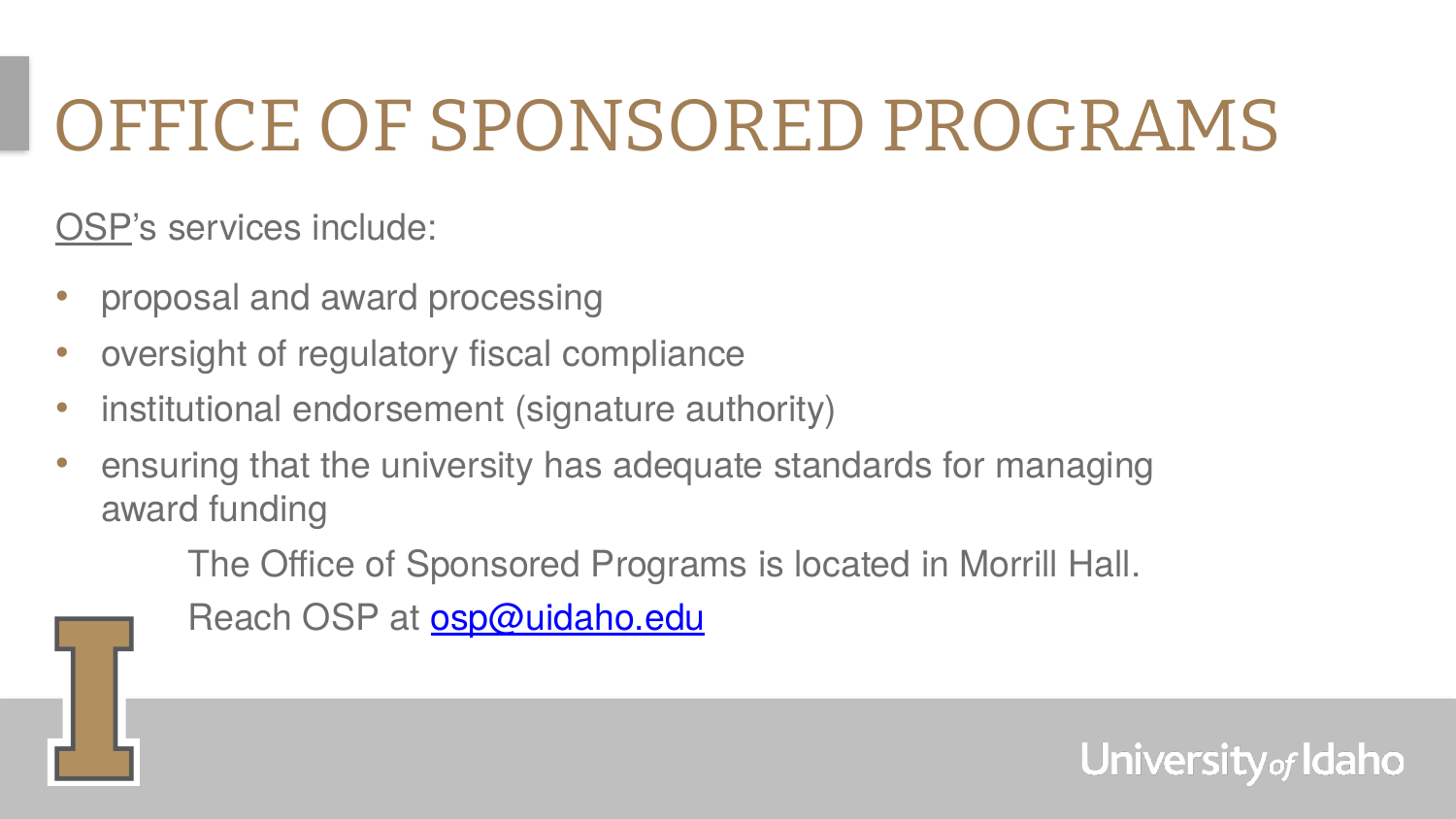

# Office of sponsored programs
OSP’s services include:
proposal and award processing
oversight of regulatory fiscal compliance
institutional endorsement (signature authority)
ensuring that the university has adequate standards for managing award funding
             The Office of Sponsored Programs is located in Morrill Hall.
             Reach OSP at osp@uidaho.edu